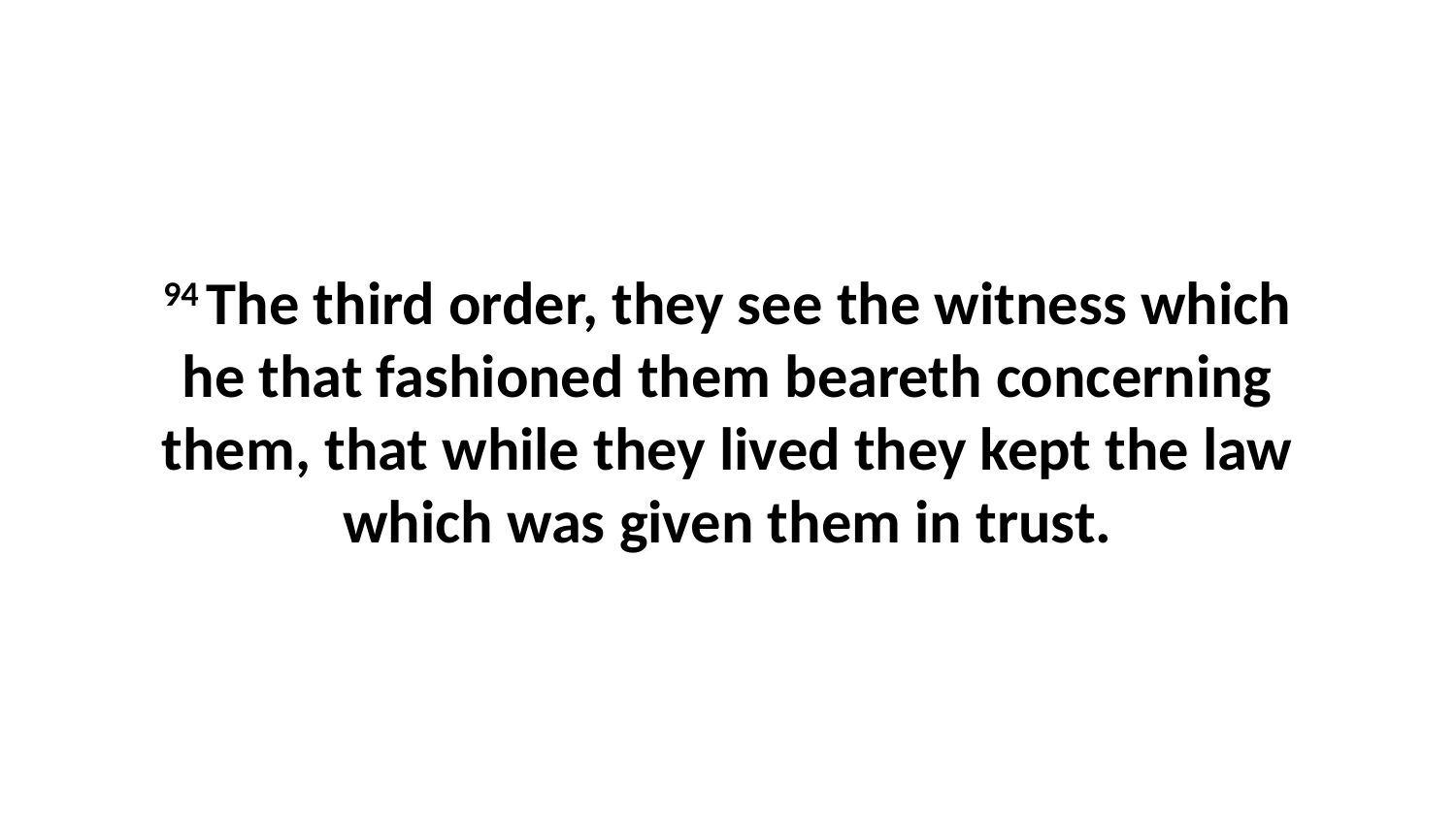

94 The third order, they see the witness which he that fashioned them beareth concerning them, that while they lived they kept the law which was given them in trust.